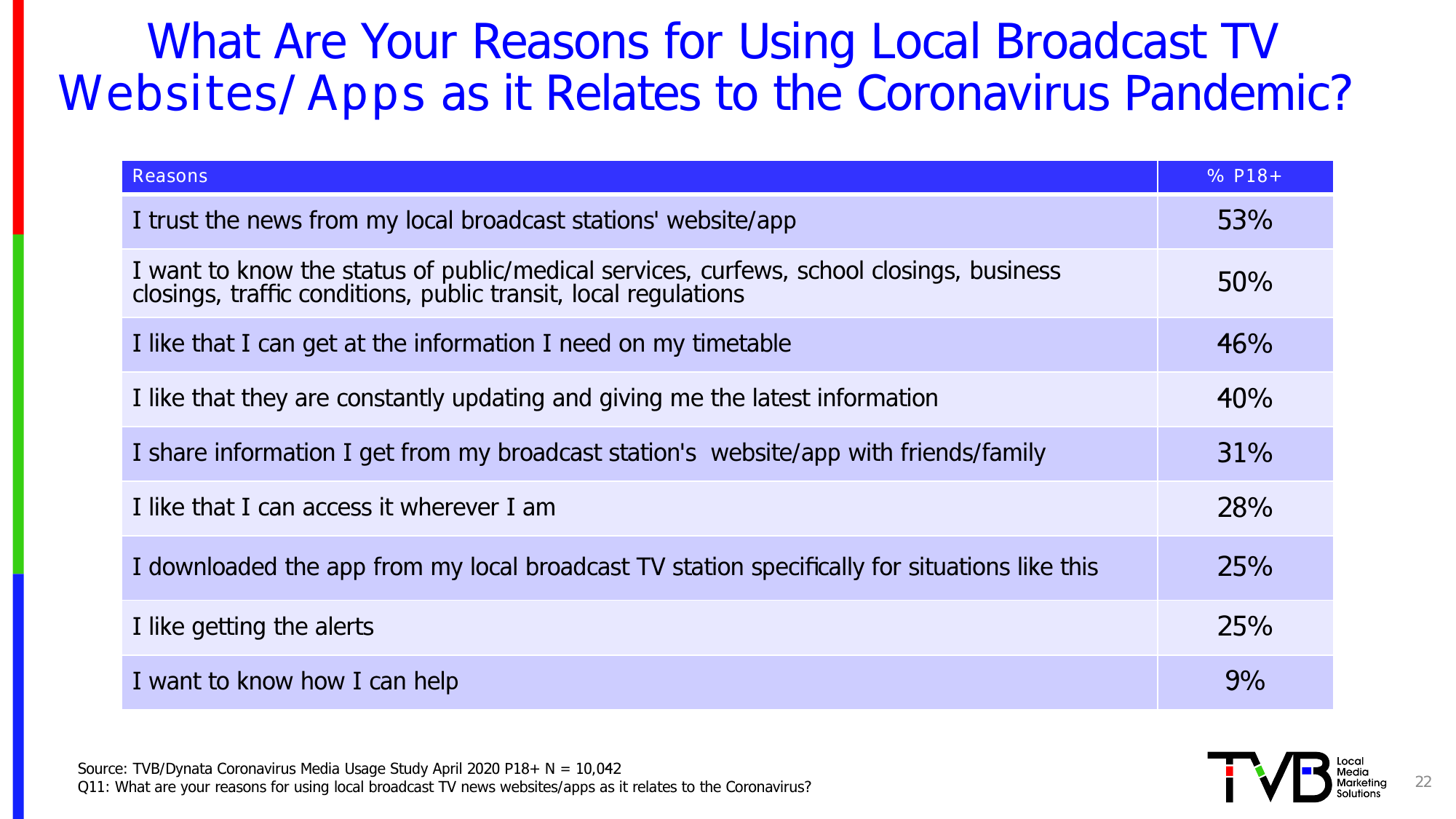

# What Are Your Reasons for Using Local Broadcast TV Websites/Apps as it Relates to the Coronavirus Pandemic?
| Reasons | % P18+ |
| --- | --- |
| I trust the news from my local broadcast stations' website/app | 53% |
| I want to know the status of public/medical services, curfews, school closings, business closings, traffic conditions, public transit, local regulations | 50% |
| I like that I can get at the information I need on my timetable | 46% |
| I like that they are constantly updating and giving me the latest information | 40% |
| I share information I get from my broadcast station's website/app with friends/family | 31% |
| I like that I can access it wherever I am | 28% |
| I downloaded the app from my local broadcast TV station specifically for situations like this | 25% |
| I like getting the alerts | 25% |
| I want to know how I can help | 9% |
22
Source: TVB/Dynata Coronavirus Media Usage Study April 2020 P18+ N = 10,042
Q11: What are your reasons for using local broadcast TV news websites/apps as it relates to the Coronavirus?